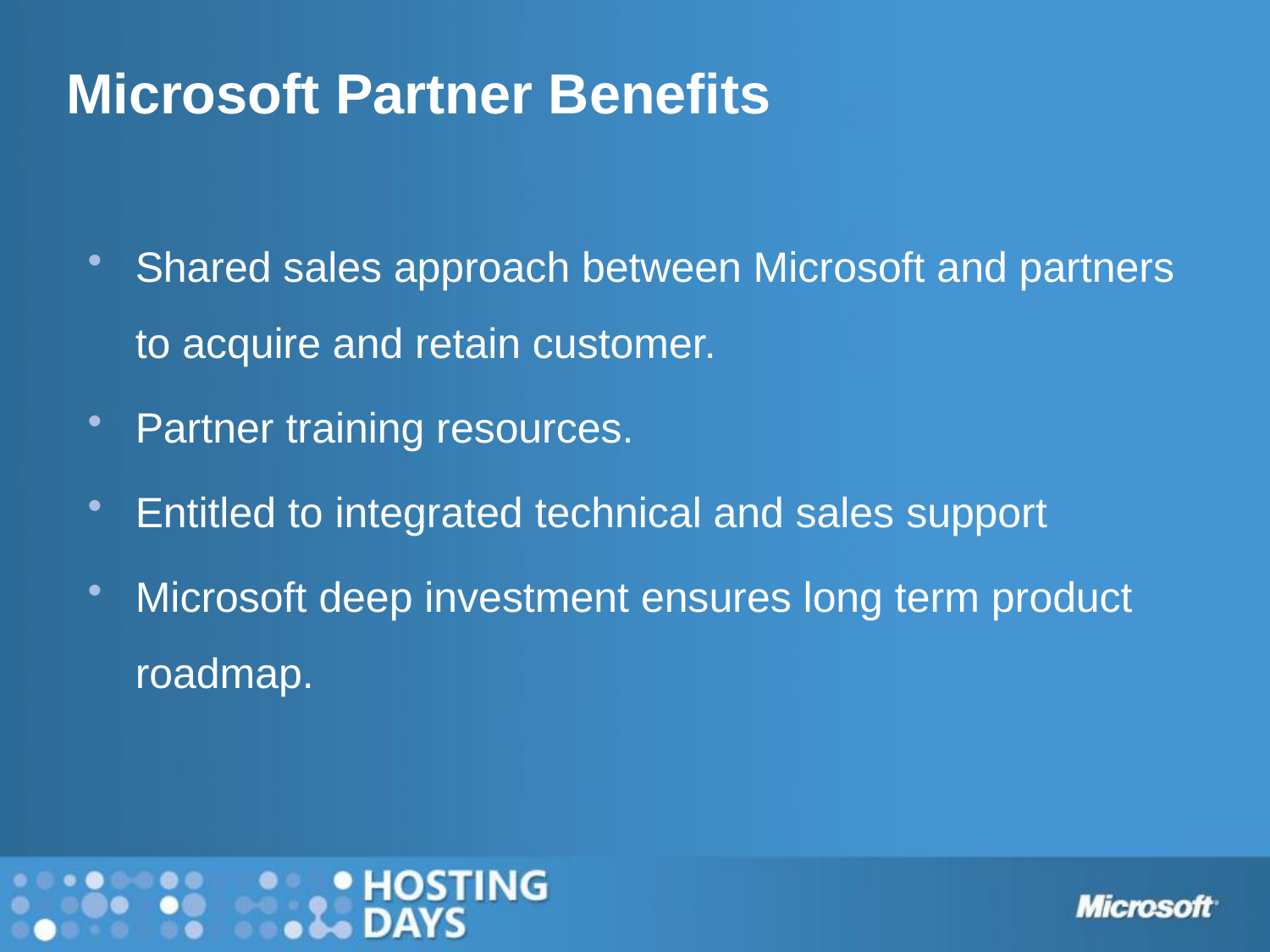

# Microsoft Partner Benefits
Shared sales approach between Microsoft and partners to acquire and retain customer.
Partner training resources.
Entitled to integrated technical and sales support
Microsoft deep investment ensures long term product roadmap.